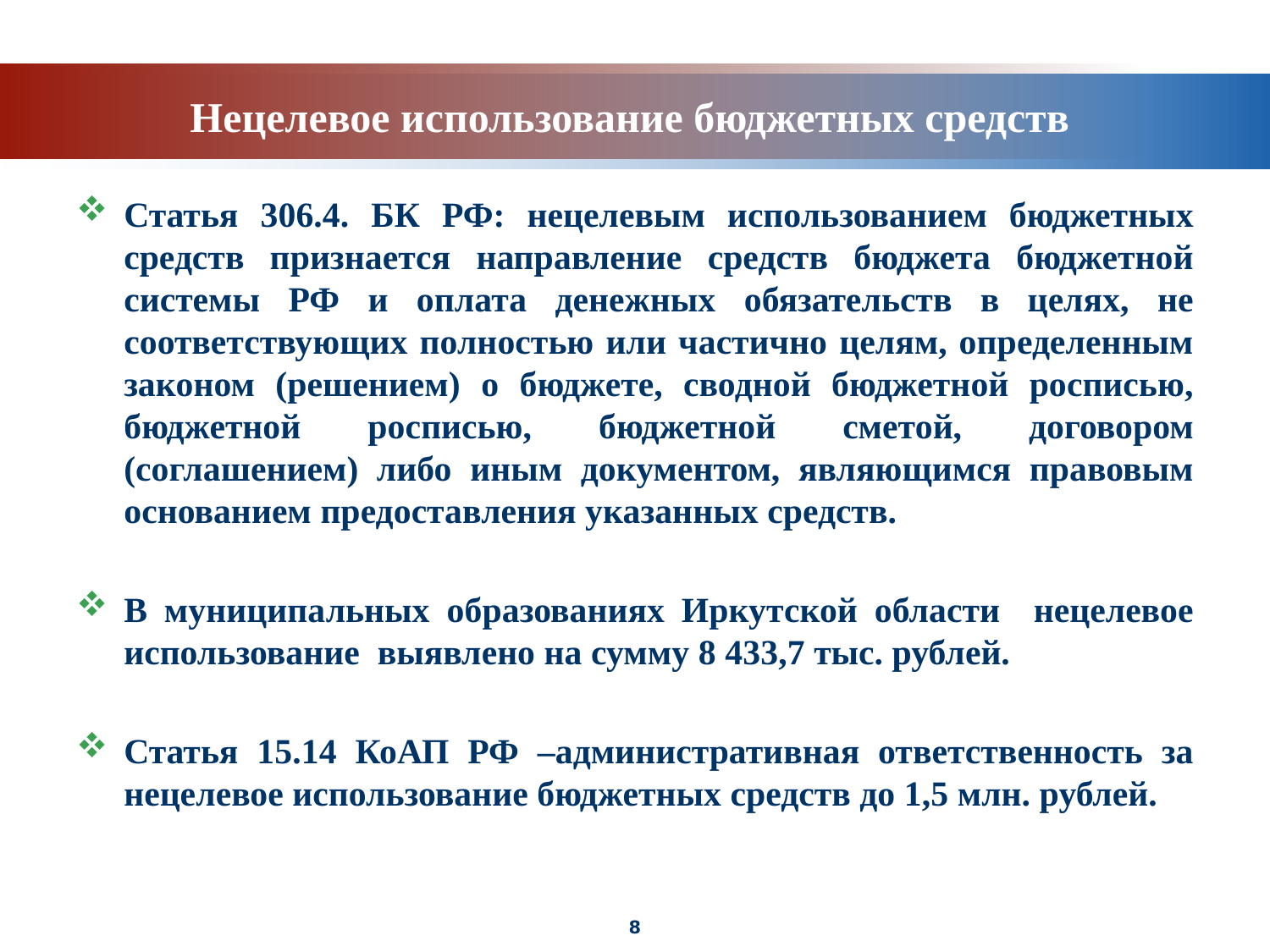

# Нецелевое использование бюджетных средств
Статья 306.4. БК РФ: нецелевым использованием бюджетных средств признается направление средств бюджета бюджетной системы РФ и оплата денежных обязательств в целях, не соответствующих полностью или частично целям, определенным законом (решением) о бюджете, сводной бюджетной росписью, бюджетной росписью, бюджетной сметой, договором (соглашением) либо иным документом, являющимся правовым основанием предоставления указанных средств.

В муниципальных образованиях Иркутской области  нецелевое использование  выявлено на сумму 8 433,7 тыс. рублей.

Статья 15.14 КоАП РФ –административная ответственность за нецелевое использование бюджетных средств до 1,5 млн. рублей.
8